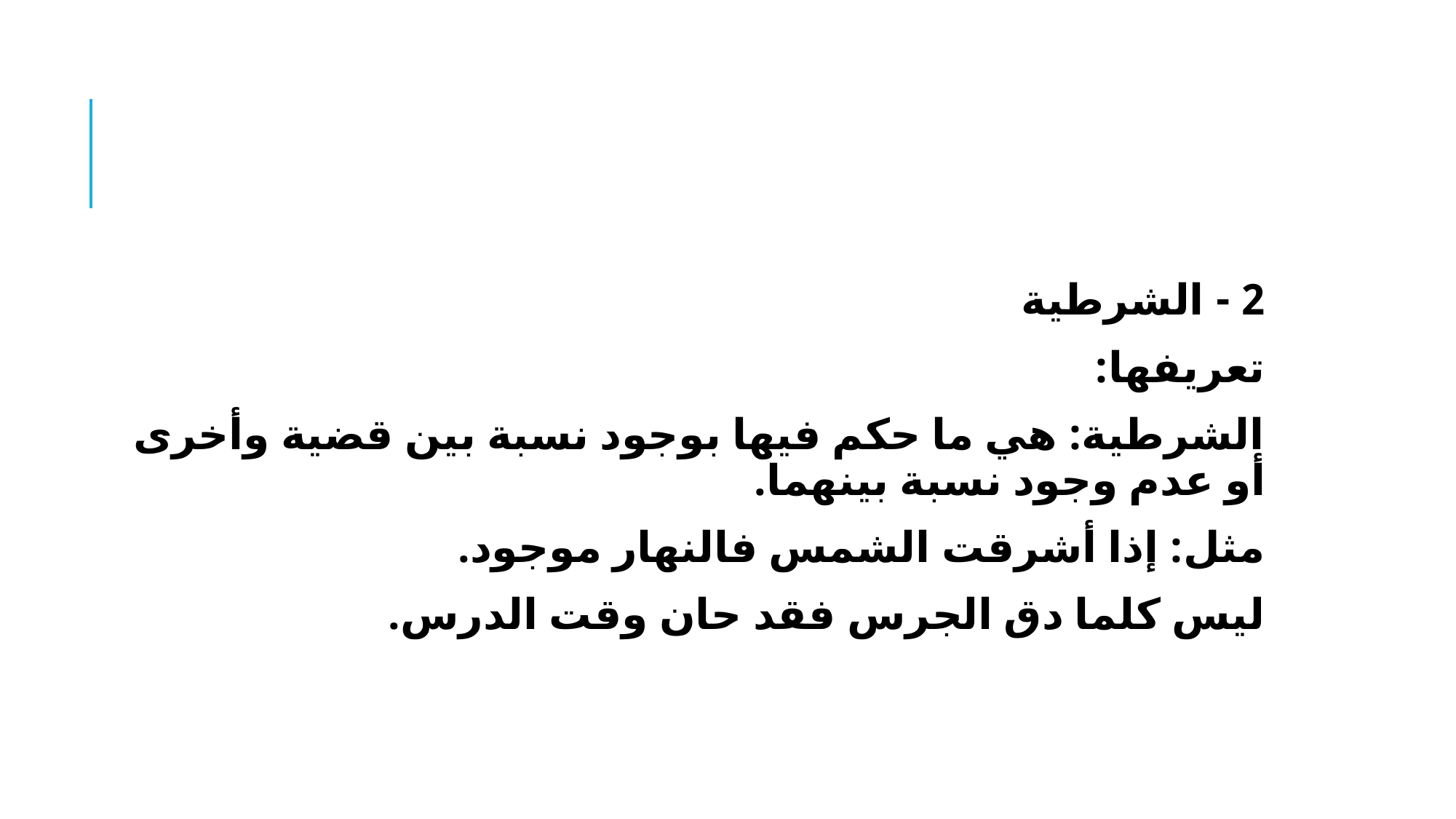

#
2 - الشرطية
تعريفها:
الشرطية: هي ما حكم فيها بوجود نسبة بين قضية وأخرى أو عدم وجود نسبة بينهما.
مثل: إذا أشرقت الشمس فالنهار موجود.
ليس كلما دق الجرس فقد حان وقت الدرس.